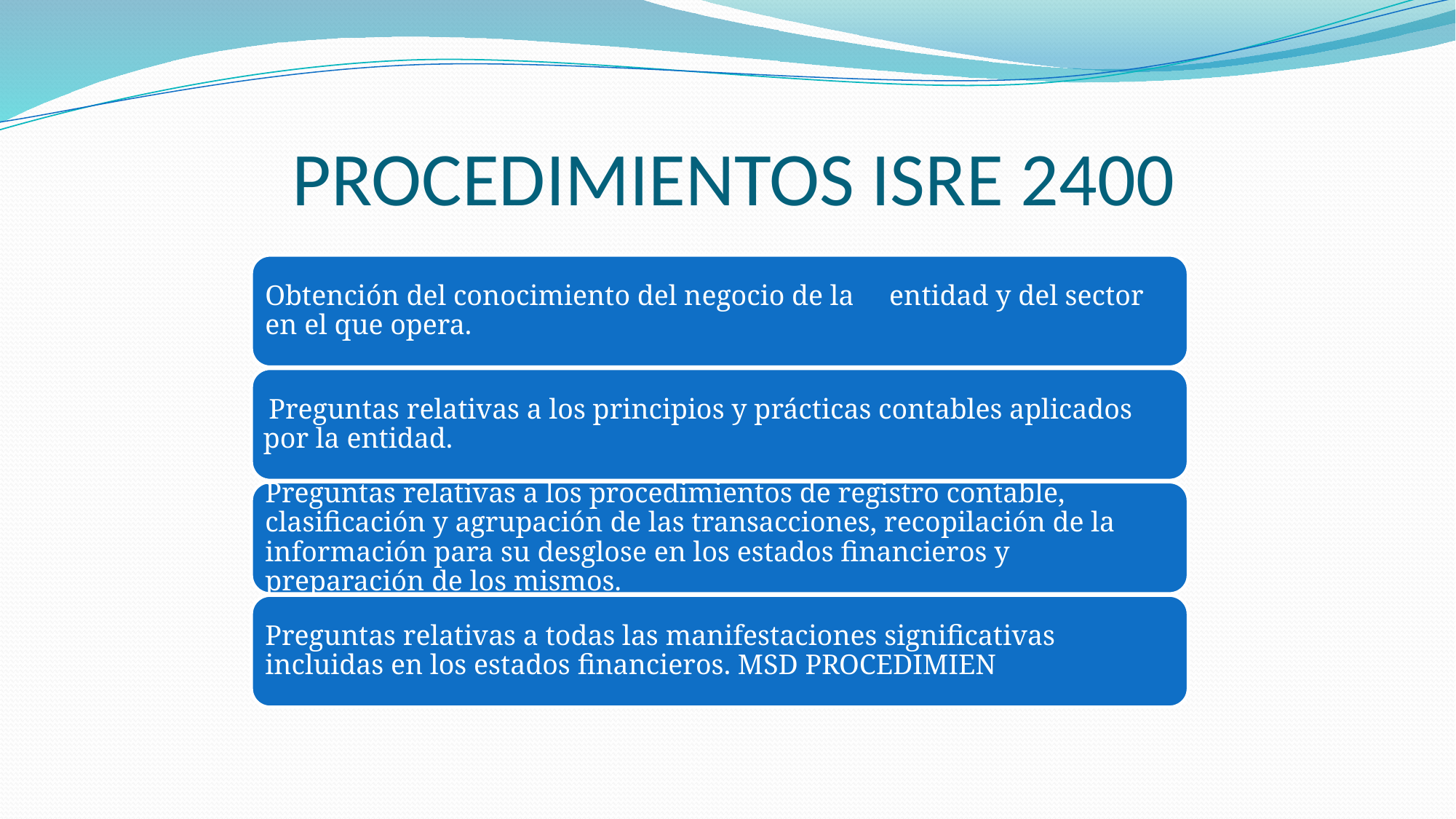

# PROCEDIMIENTOS ISRE 2400
Obtención del conocimiento del negocio de la     entidad y del sector en el que opera.
 Preguntas relativas a los principios y prácticas contables aplicados por la entidad.
Preguntas relativas a los procedimientos de registro contable, clasificación y agrupación de las transacciones, recopilación de la información para su desglose en los estados financieros y preparación de los mismos.
Preguntas relativas a todas las manifestaciones significativas incluidas en los estados financieros. MSD PROCEDIMIEN